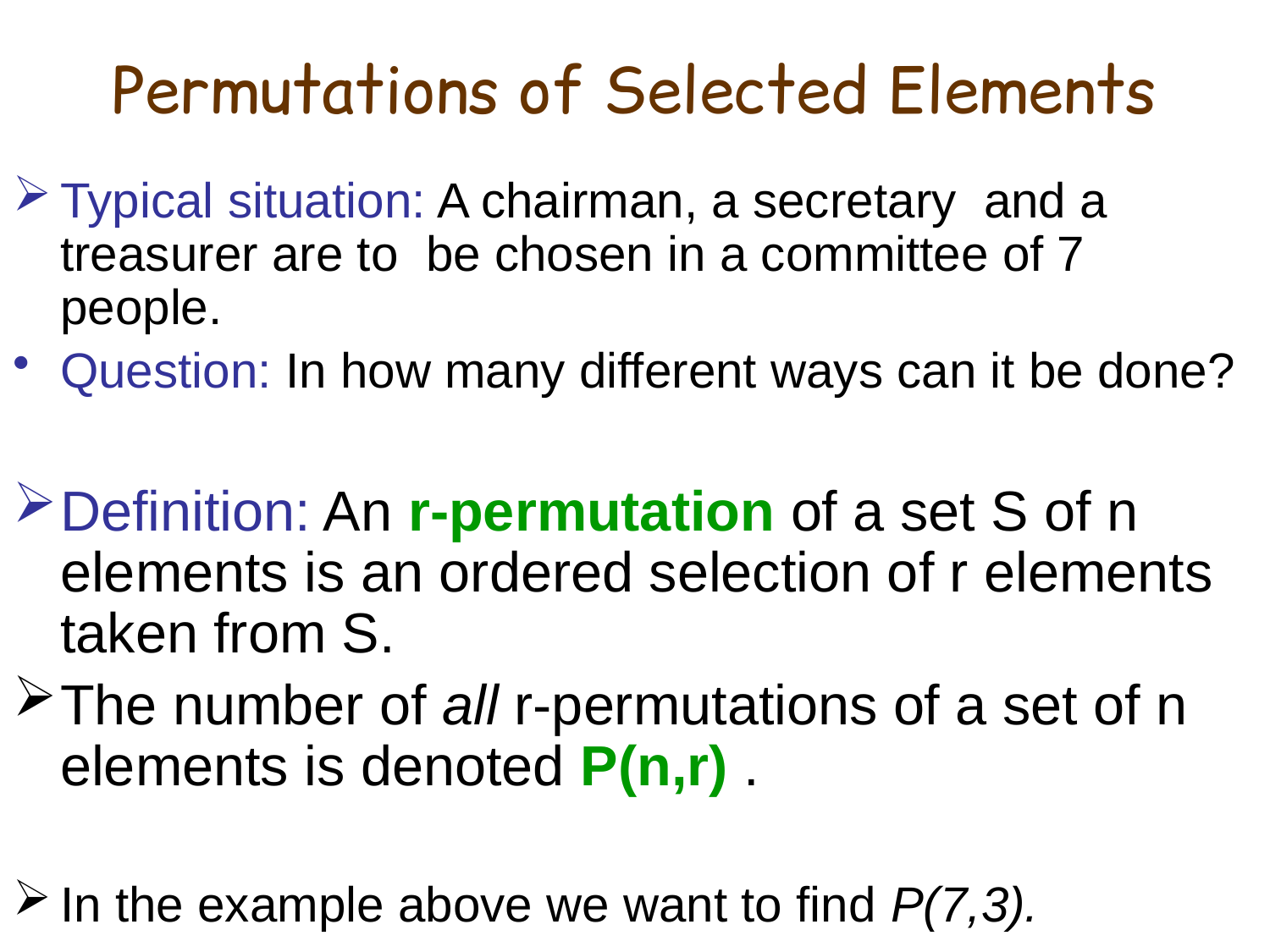

# Permutations of Selected Elements
Typical situation: A chairman, a secretary  and a treasurer are to  be chosen in a committee of 7 people.
Question: In how many different ways can it be done?

Definition: An r-permutation of a set S of n elements is an ordered selection of r elements taken from S.
The number of all r-permutations of a set of n elements is denoted P(n,r) .

In the example above we want to find P(7,3).